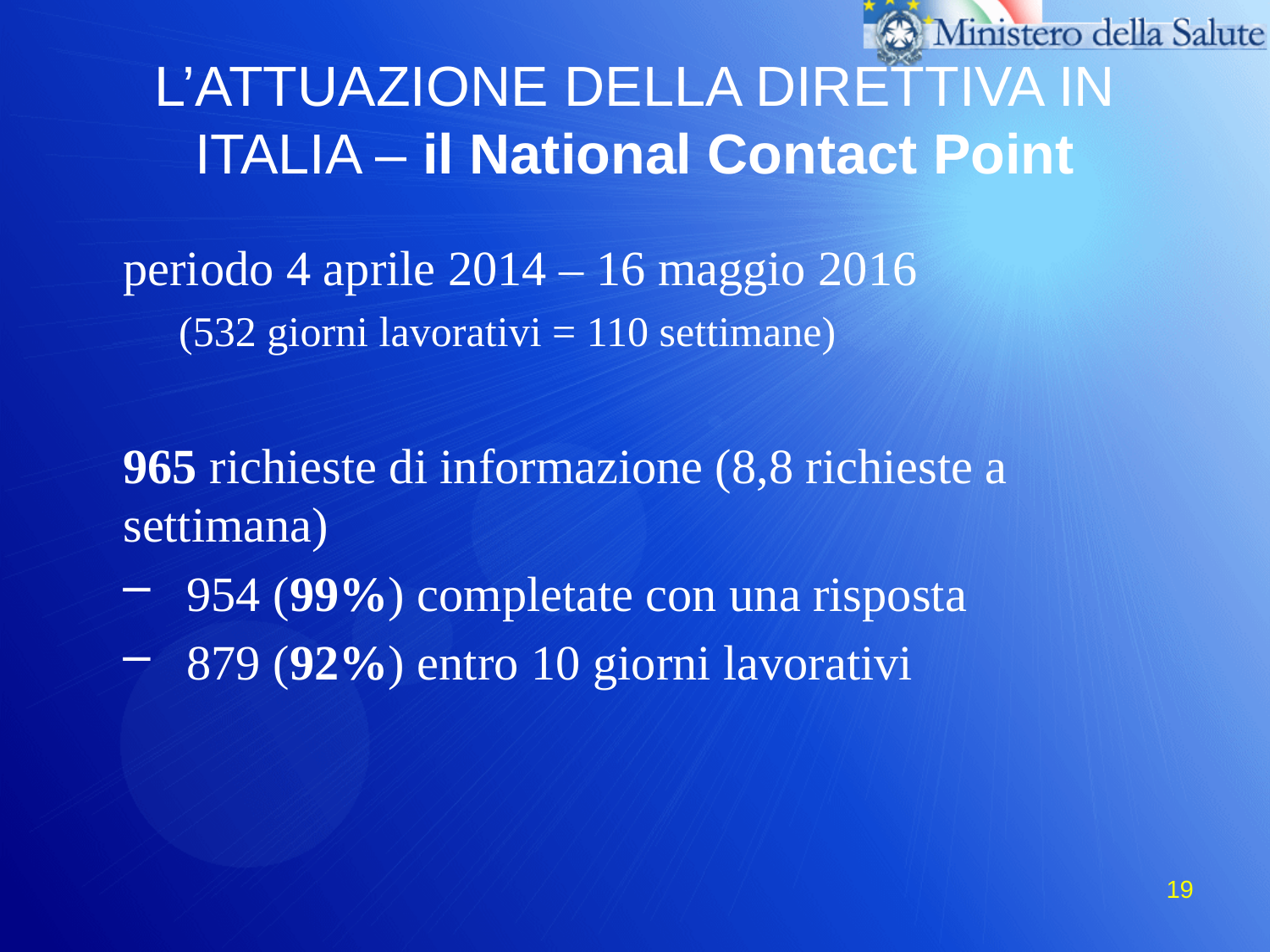

# L’ATTUAZIONE DELLA DIRETTIVA IN ITALIA – il National Contact Point

periodo 4 aprile 2014 – 16 maggio 2016
(532 giorni lavorativi = 110 settimane)

965 richieste di informazione (8,8 richieste a settimana)
954 (99%) completate con una risposta
879 (92%) entro 10 giorni lavorativi

19